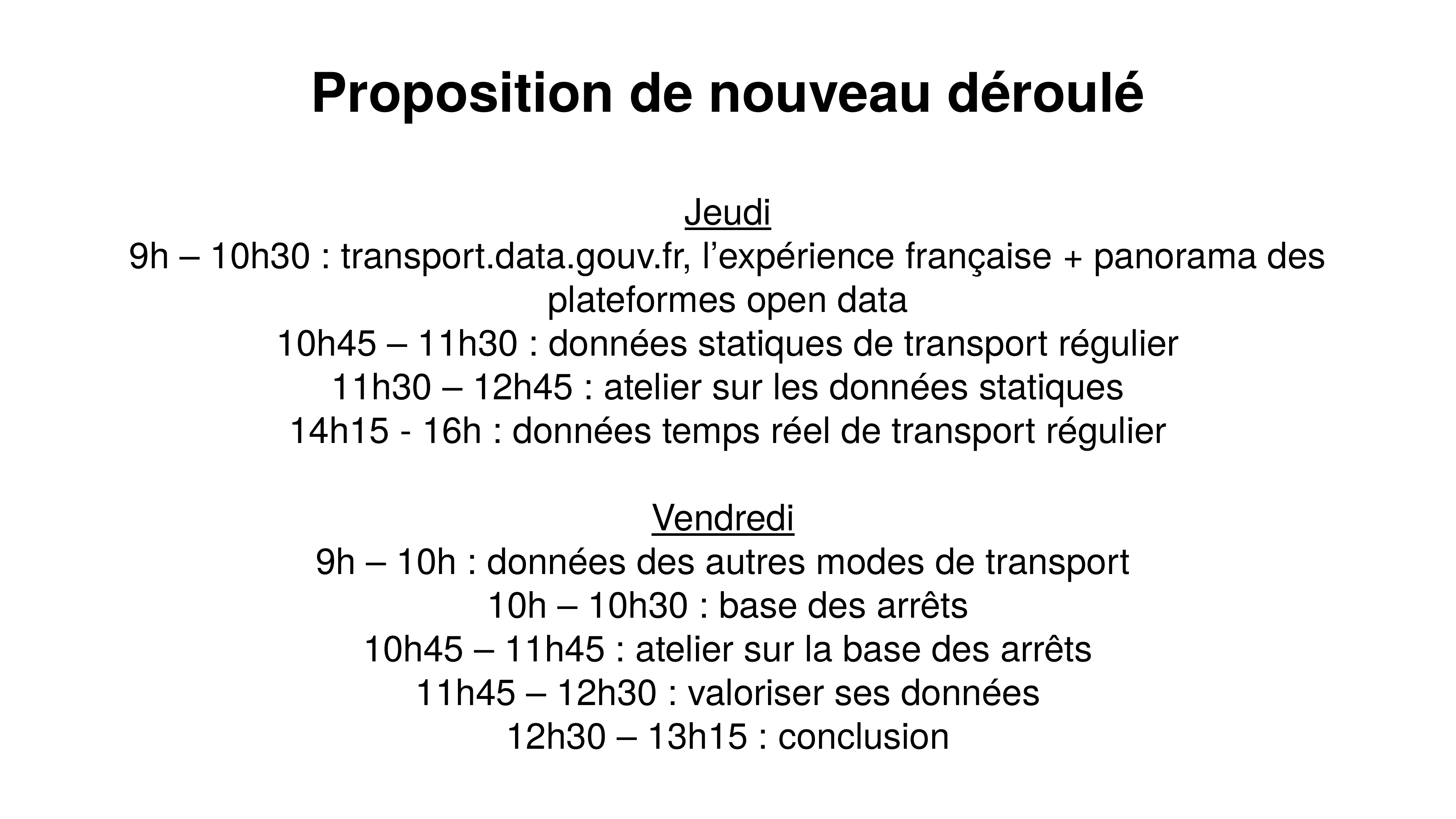

Proposition de nouveau déroulé

Jeudi
9h – 10h30 : transport.data.gouv.fr, l’expérience française + panorama des plateformes open data
10h45 – 11h30 : données statiques de transport régulier
11h30 – 12h45 : atelier sur les données statiques
14h15 - 16h : données temps réel de transport régulier

Vendredi
9h – 10h : données des autres modes de transport
10h – 10h30 : base des arrêts
10h45 – 11h45 : atelier sur la base des arrêts
11h45 – 12h30 : valoriser ses données
12h30 – 13h15 : conclusion